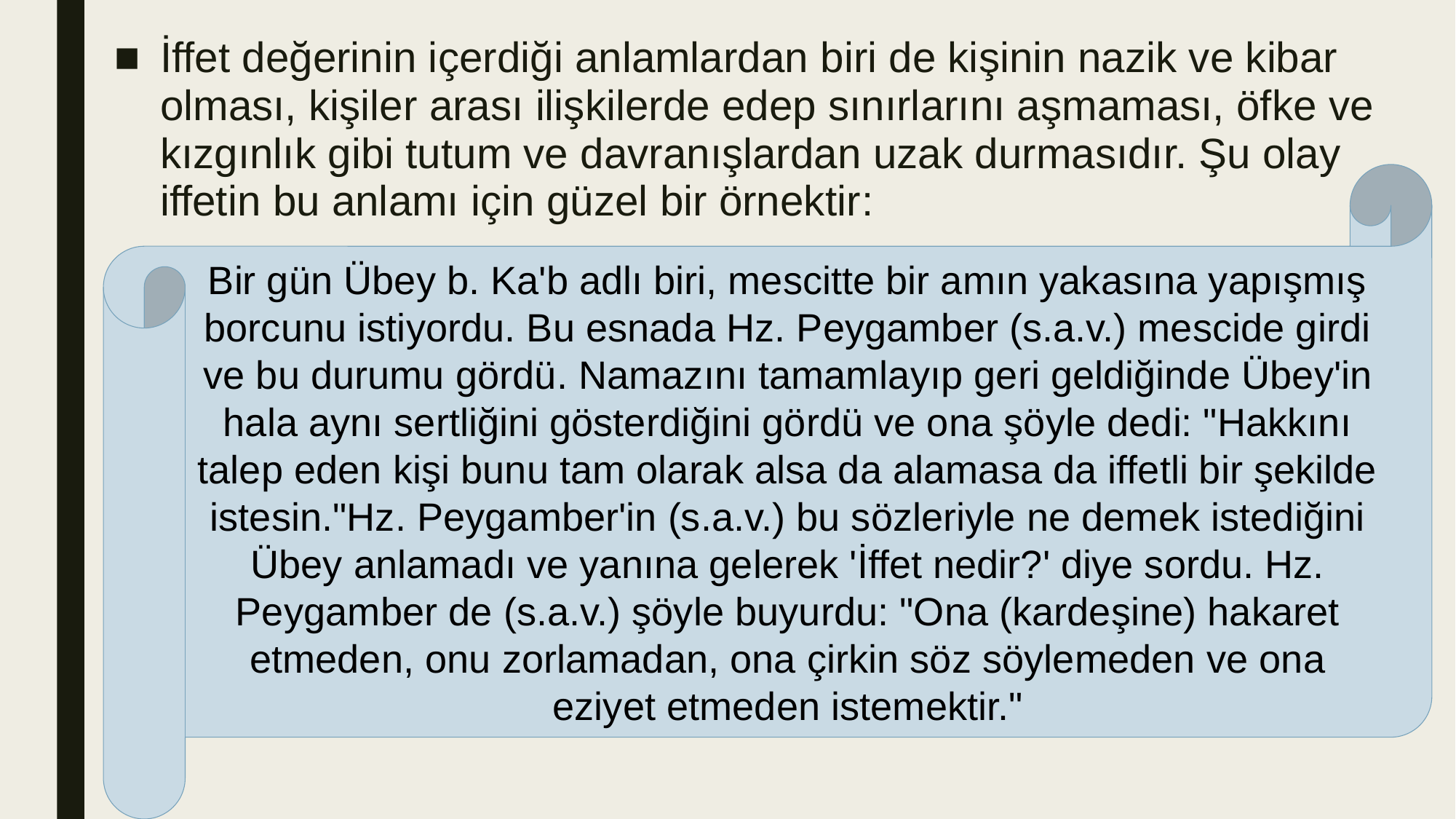

İffet değerinin içerdiği anlamlardan biri de kişinin nazik ve kibar olması, kişiler arası ilişkilerde edep sınırlarını aşmaması, öfke ve kızgınlık gibi tutum ve davranışlardan uzak durmasıdır. Şu olay iffetin bu anlamı için güzel bir örnektir:
Bir gün Übey b. Ka'b adlı biri, mescitte bir amın yakasına yapışmış bor­cunu istiyordu. Bu esnada Hz. Peygamber (s.a.v.) mescide girdi ve bu durumu gördü. Namazını tamam­layıp geri geldiğinde Übey'in hala aynı sertliğini gösterdiğini gördü ve ona şöyle dedi: "Hakkını talep eden kişi bunu tam olarak alsa da alamasa da iffetli bir şekilde istesin."Hz. Peygamber'in (s.a.v.) bu sözleriyle ne demek istediğini Übey anlamadı ve yanına gelerek 'İffet nedir?' diye sordu. Hz. Peygam­ber de (s.a.v.) şöyle buyurdu: "Ona (kardeşine) hakaret etmeden, onu zorlamadan, ona çirkin söz söylemeden ve ona eziyet etmeden istemektir."